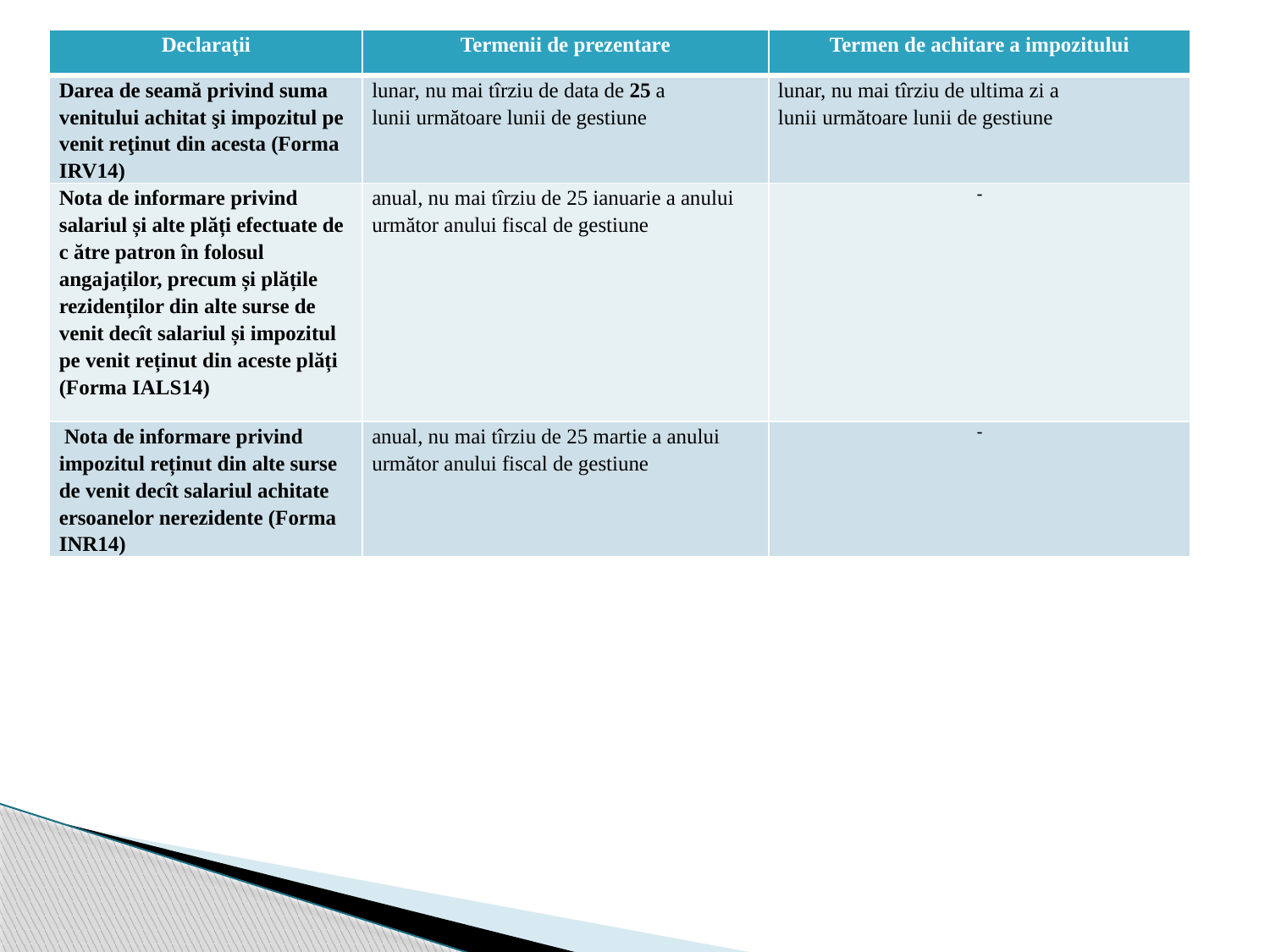

| Declaraţii | Termenii de prezentare | Termen de achitare a impozitului |
| --- | --- | --- |
| Darea de seamă privind suma venitului achitat şi impozitul pe venit reţinut din acesta (Forma IRV14) | lunar, nu mai tîrziu de data de 25 a lunii următoare lunii de gestiune | lunar, nu mai tîrziu de ultima zi a lunii următoare lunii de gestiune |
| Nota de informare privind salariul și alte plăți efectuate de c ătre patron în folosul angajaților, precum și plățile rezidenților din alte surse de venit decît salariul și impozitul pe venit reținut din aceste plăți (Forma IALS14) | anual, nu mai tîrziu de 25 ianuarie a anului următor anului fiscal de gestiune | - |
| Nota de informare privind impozitul reținut din alte surse de venit decît salariul achitate ersoanelor nerezidente (Forma INR14) | anual, nu mai tîrziu de 25 martie a anului următor anului fiscal de gestiune | - |